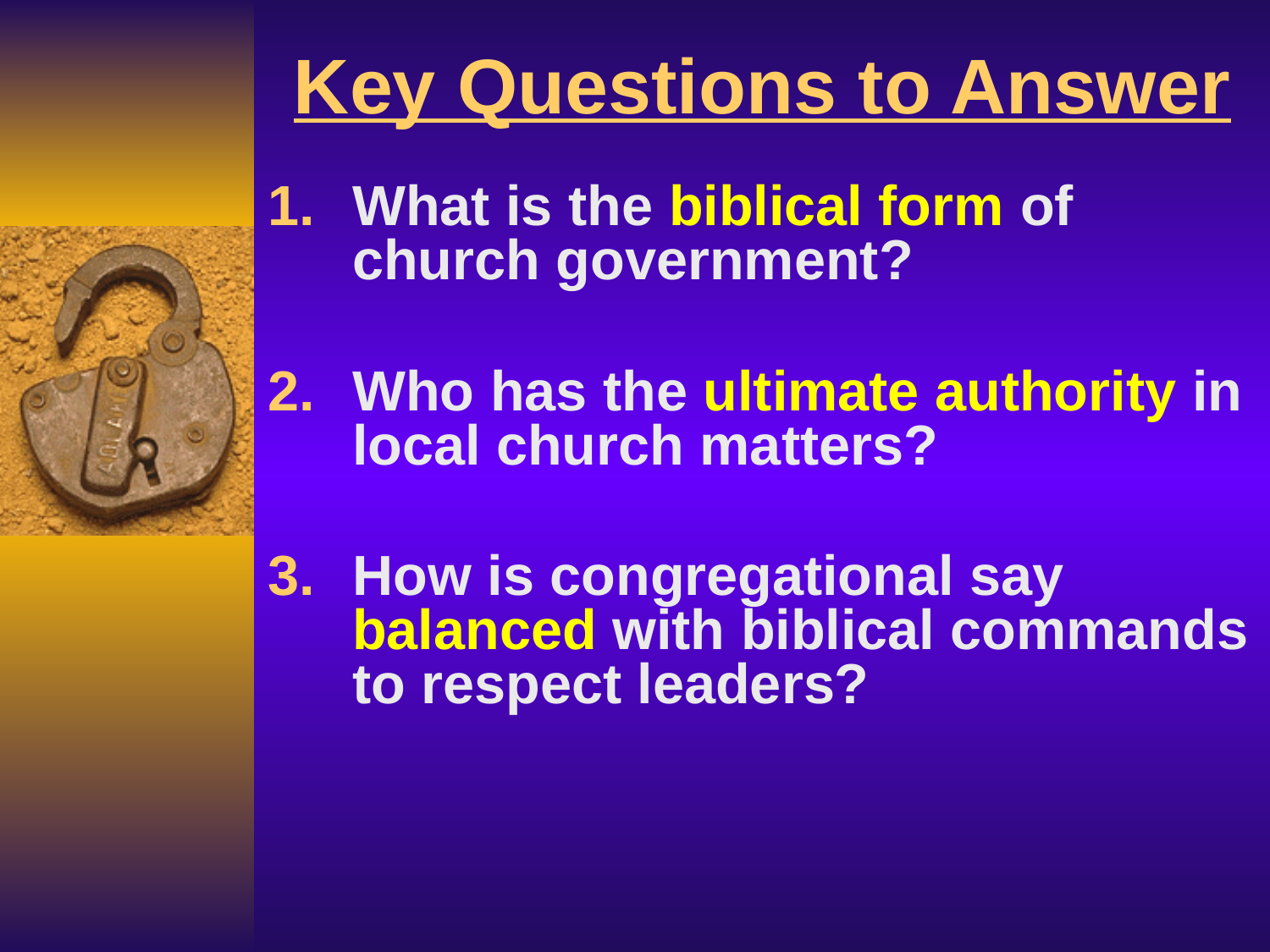

# Key Questions to Answer
What is the biblical form of church government?

Who has the ultimate authority in local church matters?

How is congregational say balanced with biblical commands to respect leaders?